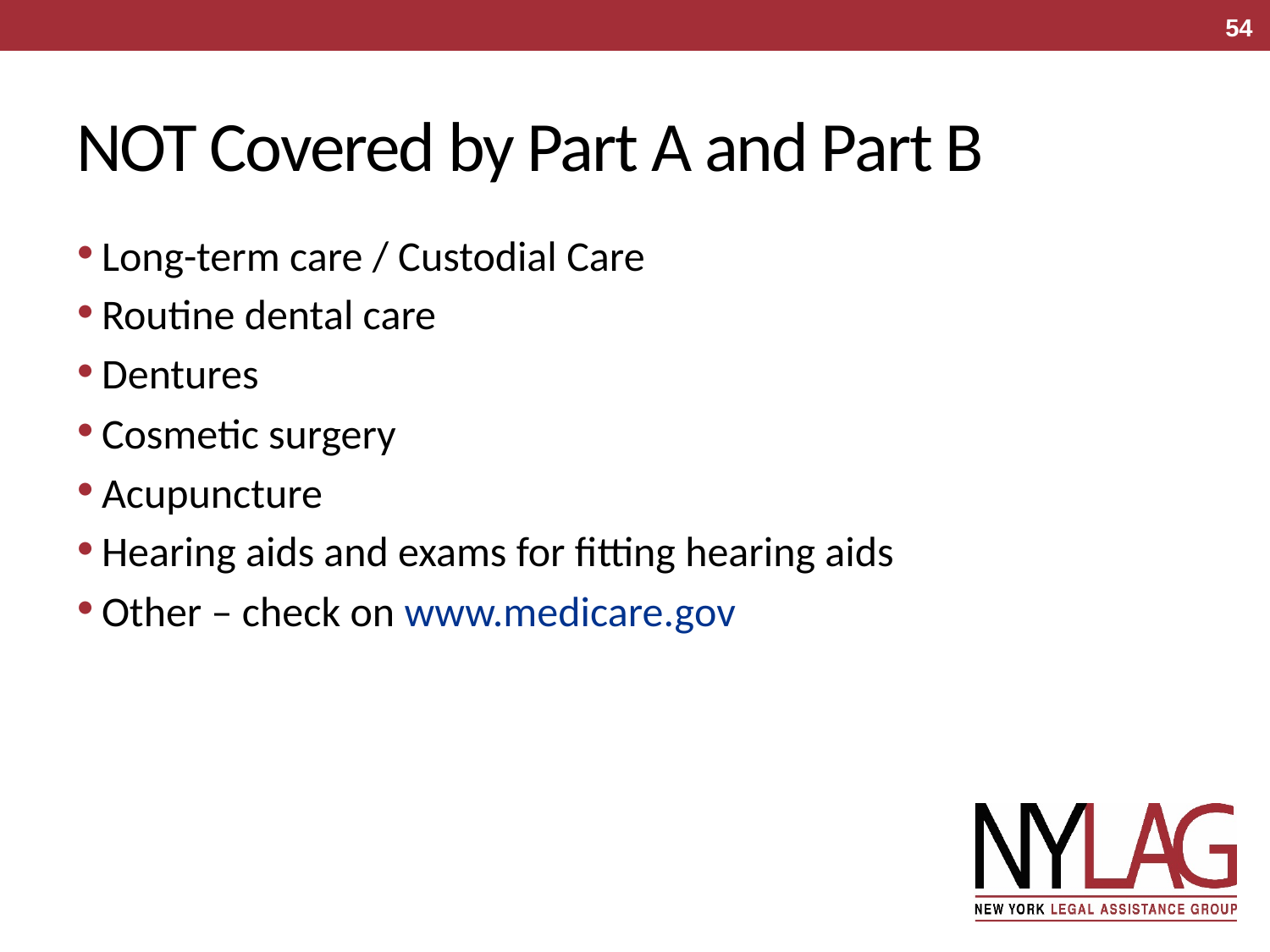

54
# NOT Covered by Part A and Part B
Long-term care / Custodial Care
Routine dental care
Dentures
Cosmetic surgery
Acupuncture
Hearing aids and exams for fitting hearing aids
Other – check on www.medicare.gov